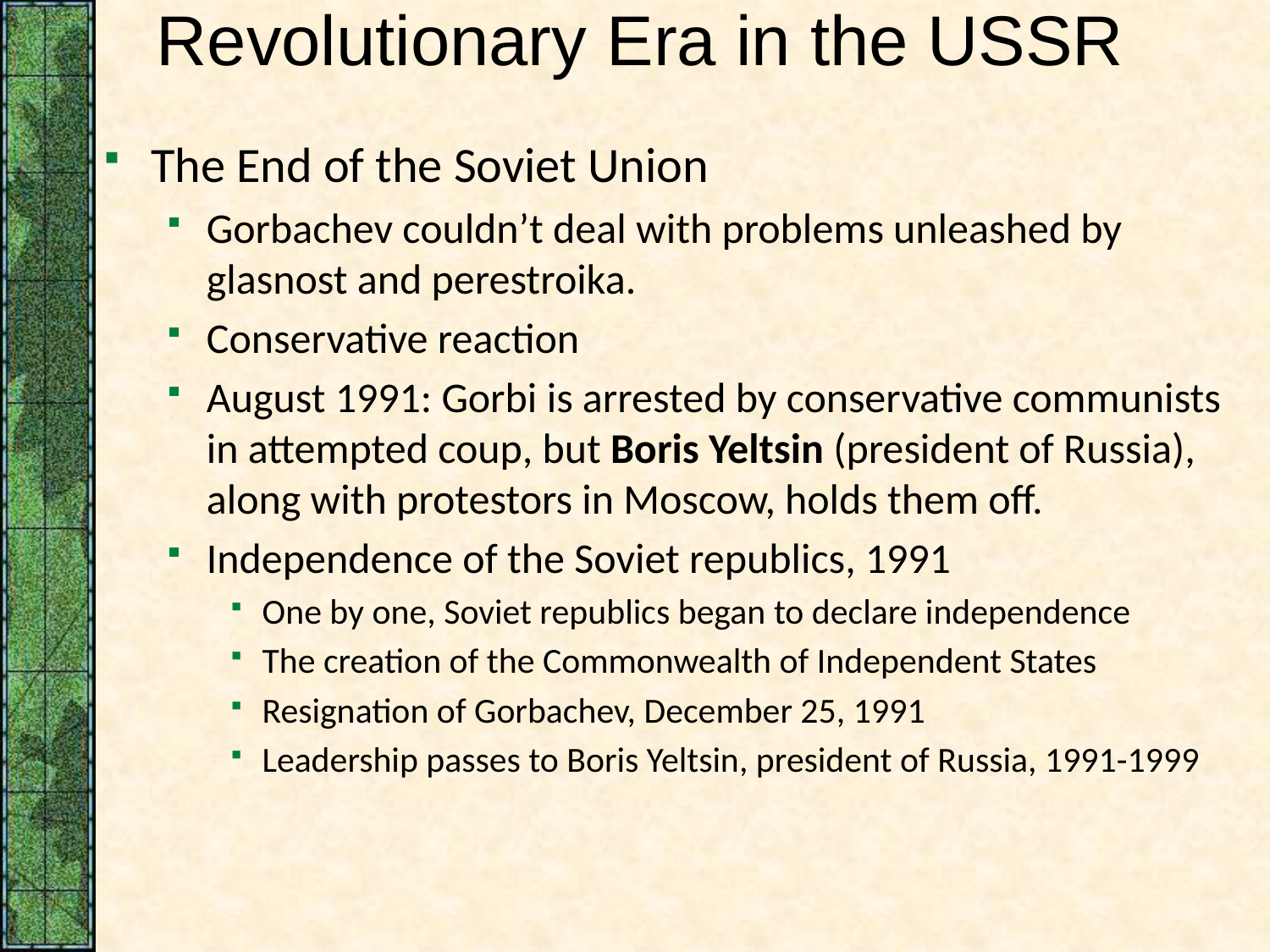

# Revolutionary Era in the USSR
The End of the Soviet Union
Gorbachev couldn’t deal with problems unleashed by glasnost and perestroika.
Conservative reaction
August 1991: Gorbi is arrested by conservative communists in attempted coup, but Boris Yeltsin (president of Russia), along with protestors in Moscow, holds them off.
Independence of the Soviet republics, 1991
One by one, Soviet republics began to declare independence
The creation of the Commonwealth of Independent States
Resignation of Gorbachev, December 25, 1991
Leadership passes to Boris Yeltsin, president of Russia, 1991-1999